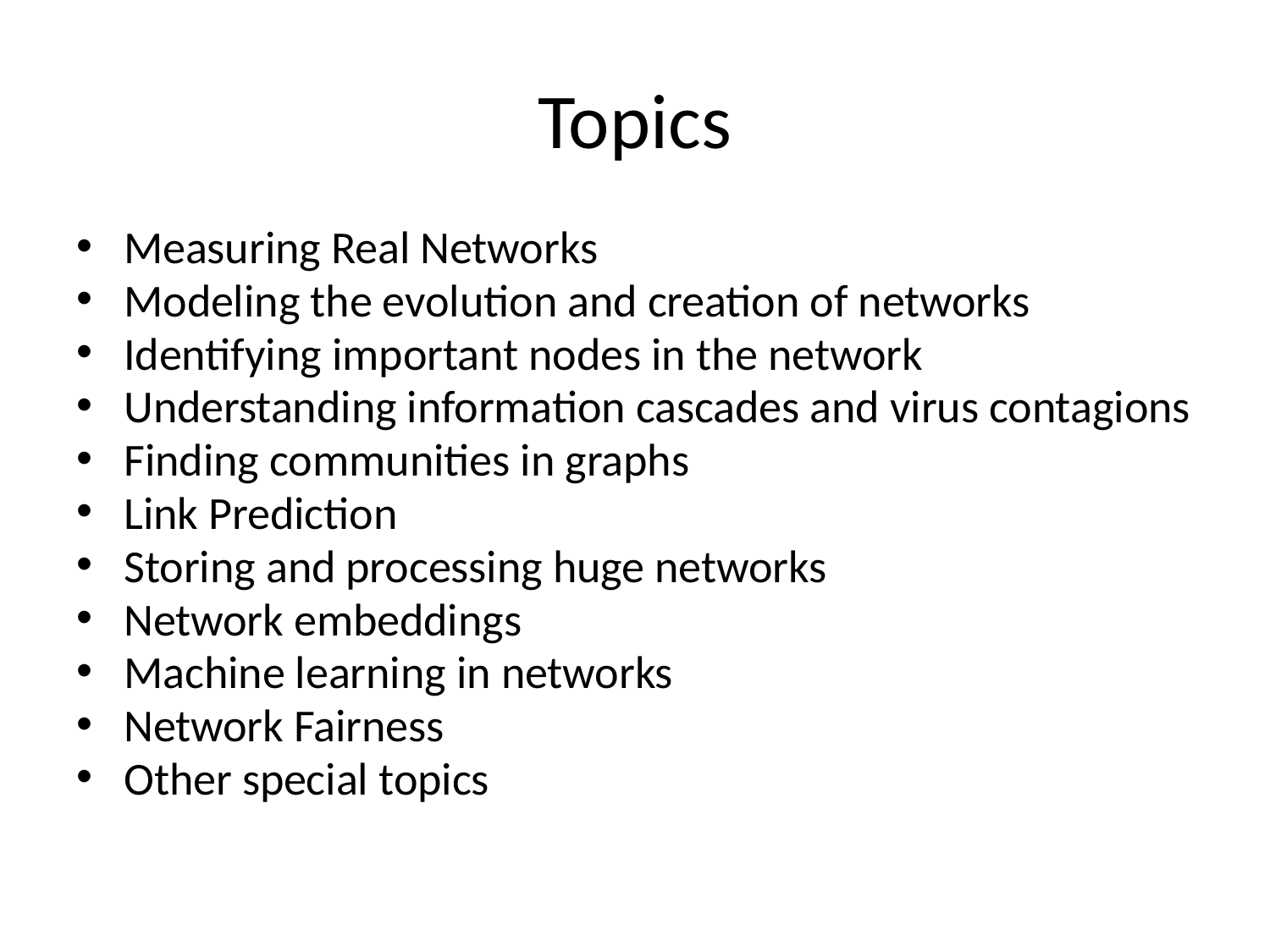

# Topics
Measuring Real Networks
Modeling the evolution and creation of networks
Identifying important nodes in the network
Understanding information cascades and virus contagions
Finding communities in graphs
Link Prediction
Storing and processing huge networks
Network embeddings
Machine learning in networks
Network Fairness
Other special topics